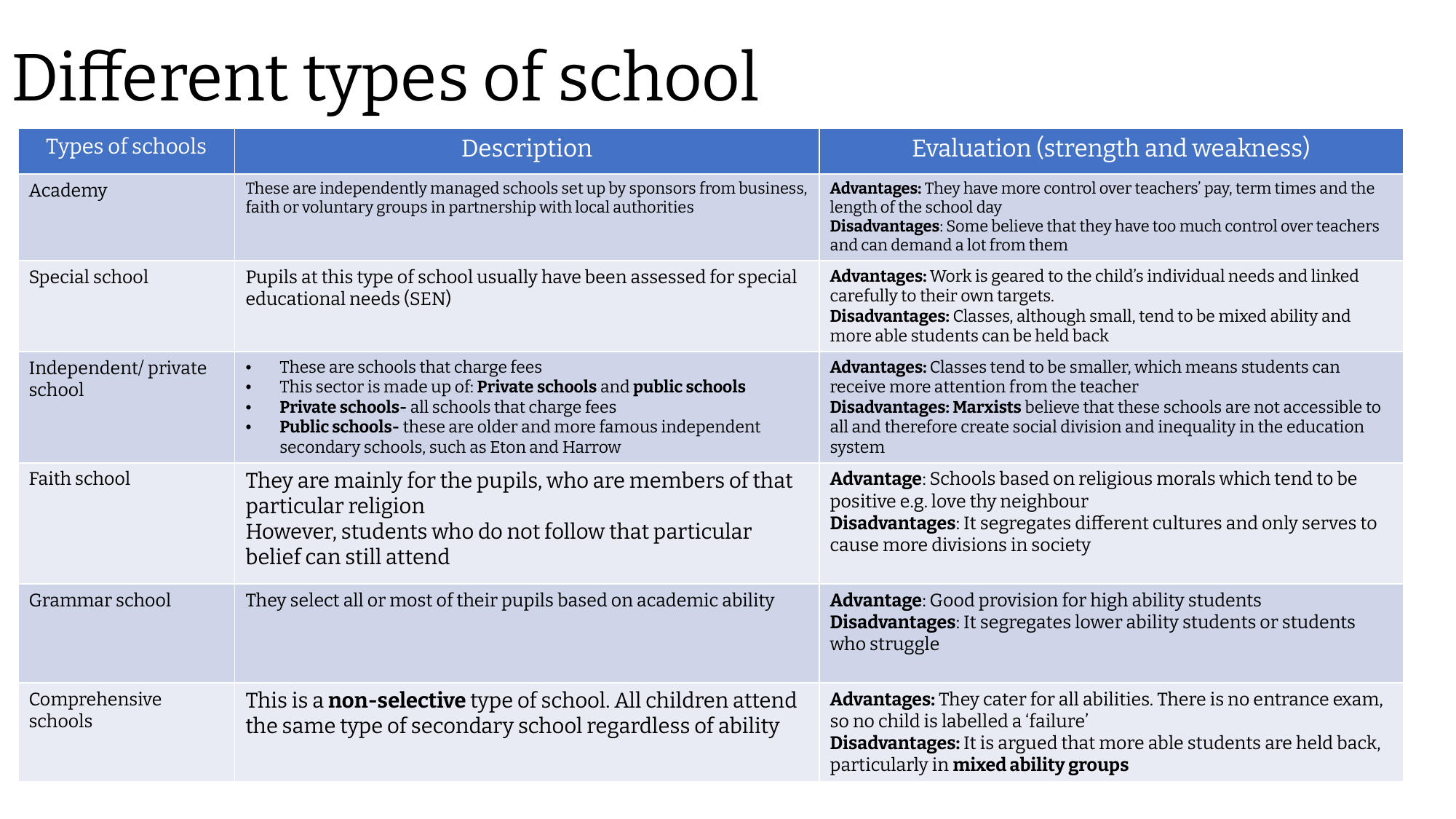

# Different types of school
| Types of schools | Description | Evaluation (strength and weakness) |
| --- | --- | --- |
| Academy | These are independently managed schools set up by sponsors from business, faith or voluntary groups in partnership with local authorities | Advantages: They have more control over teachers’ pay, term times and the length of the school day Disadvantages: Some believe that they have too much control over teachers and can demand a lot from them |
| Special school | Pupils at this type of school usually have been assessed for special educational needs (SEN) | Advantages: Work is geared to the child’s individual needs and linked carefully to their own targets. Disadvantages: Classes, although small, tend to be mixed ability and more able students can be held back |
| Independent/ private school | These are schools that charge fees This sector is made up of: Private schools and public schools Private schools- all schools that charge fees Public schools- these are older and more famous independent secondary schools, such as Eton and Harrow | Advantages: Classes tend to be smaller, which means students can receive more attention from the teacher Disadvantages: Marxists believe that these schools are not accessible to all and therefore create social division and inequality in the education system |
| Faith school | They are mainly for the pupils, who are members of that particular religion However, students who do not follow that particular belief can still attend | Advantage: Schools based on religious morals which tend to be positive e.g. love thy neighbour Disadvantages: It segregates different cultures and only serves to cause more divisions in society |
| Grammar school | They select all or most of their pupils based on academic ability | Advantage: Good provision for high ability students Disadvantages: It segregates lower ability students or students who struggle |
| Comprehensive schools | This is a non-selective type of school. All children attend the same type of secondary school regardless of ability | Advantages: They cater for all abilities. There is no entrance exam, so no child is labelled a ‘failure’ Disadvantages: It is argued that more able students are held back, particularly in mixed ability groups |